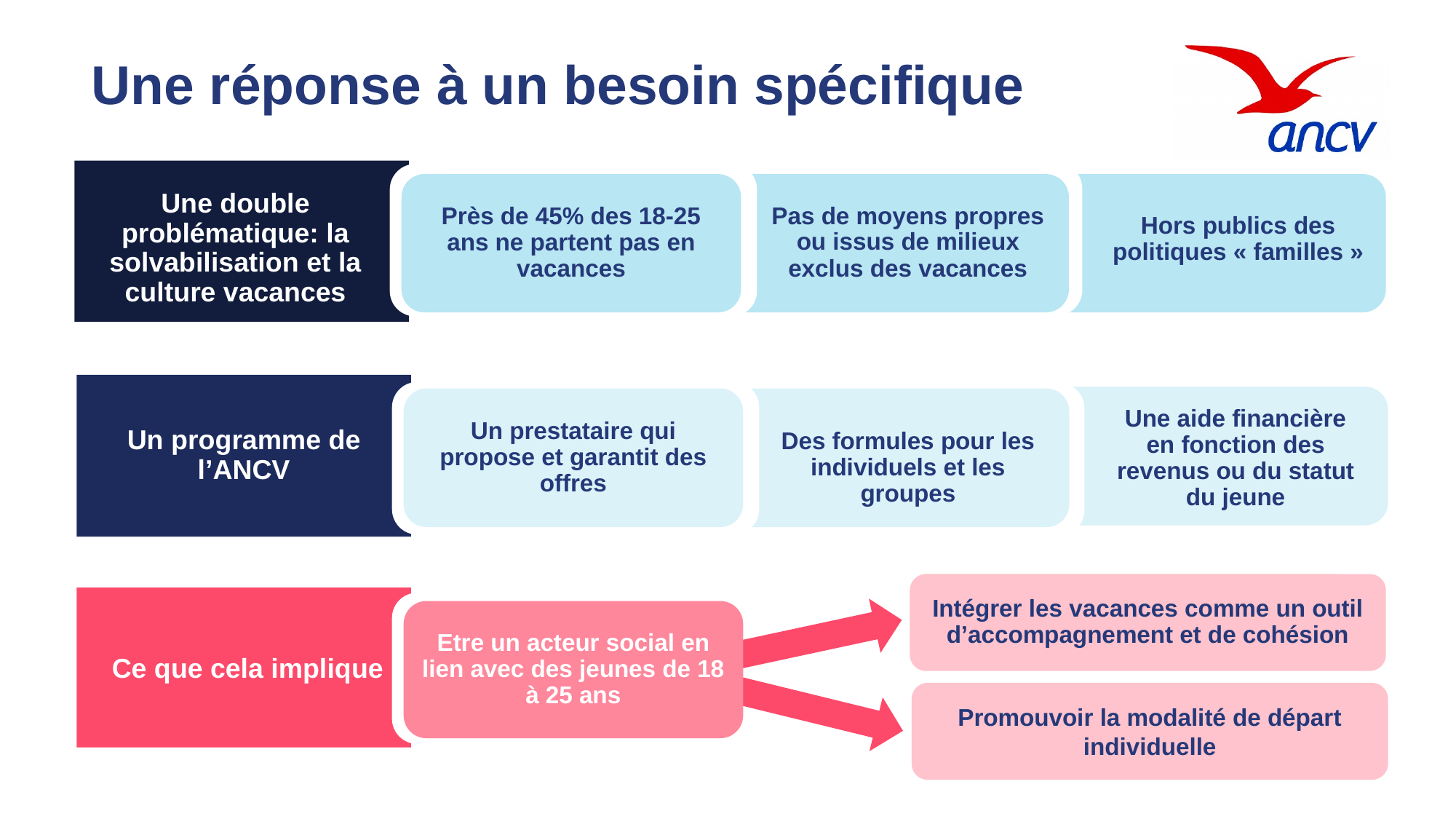

# Une réponse à un besoin spécifique

Près de 45% des 18-25 ans ne partent pas en vacances

Une double problématique: la solvabilisation et la culture vacances
Pas de moyens propres ou issus de milieux exclus des vacances
Hors publics des politiques « familles »
Un programme de l’ANCV

Un prestataire qui propose et garantit des offres
Une aide financière en fonction des revenus ou du statut du jeune
Des formules pour les individuels et les groupes

Intégrer les vacances comme un outil d’accompagnement et de cohésion
 Ce que cela implique

Etre un acteur social en lien avec des jeunes de 18 à 25 ans

Promouvoir la modalité de départ individuelle